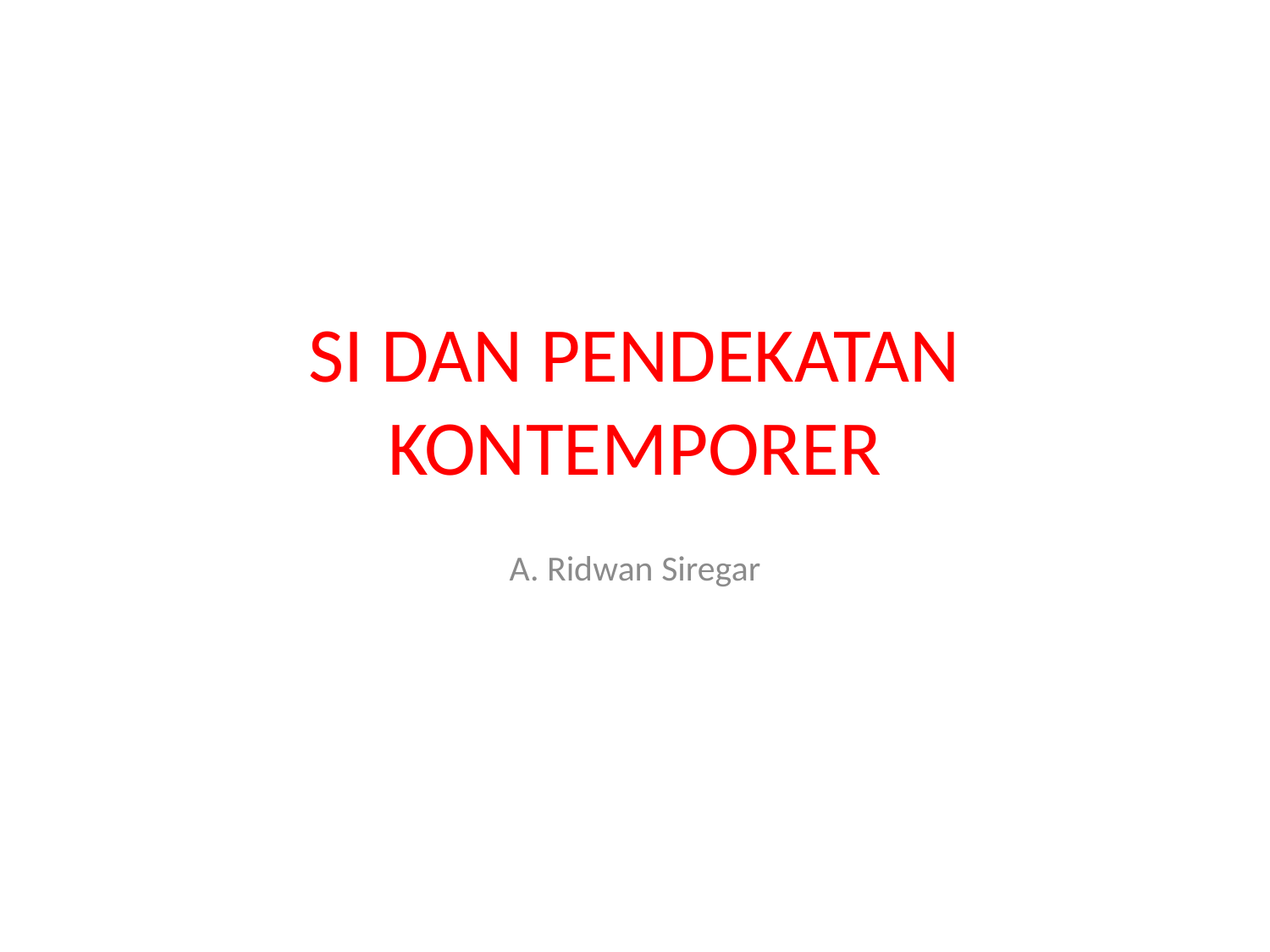

# SI DAN PENDEKATAN KONTEMPORER
A. Ridwan Siregar